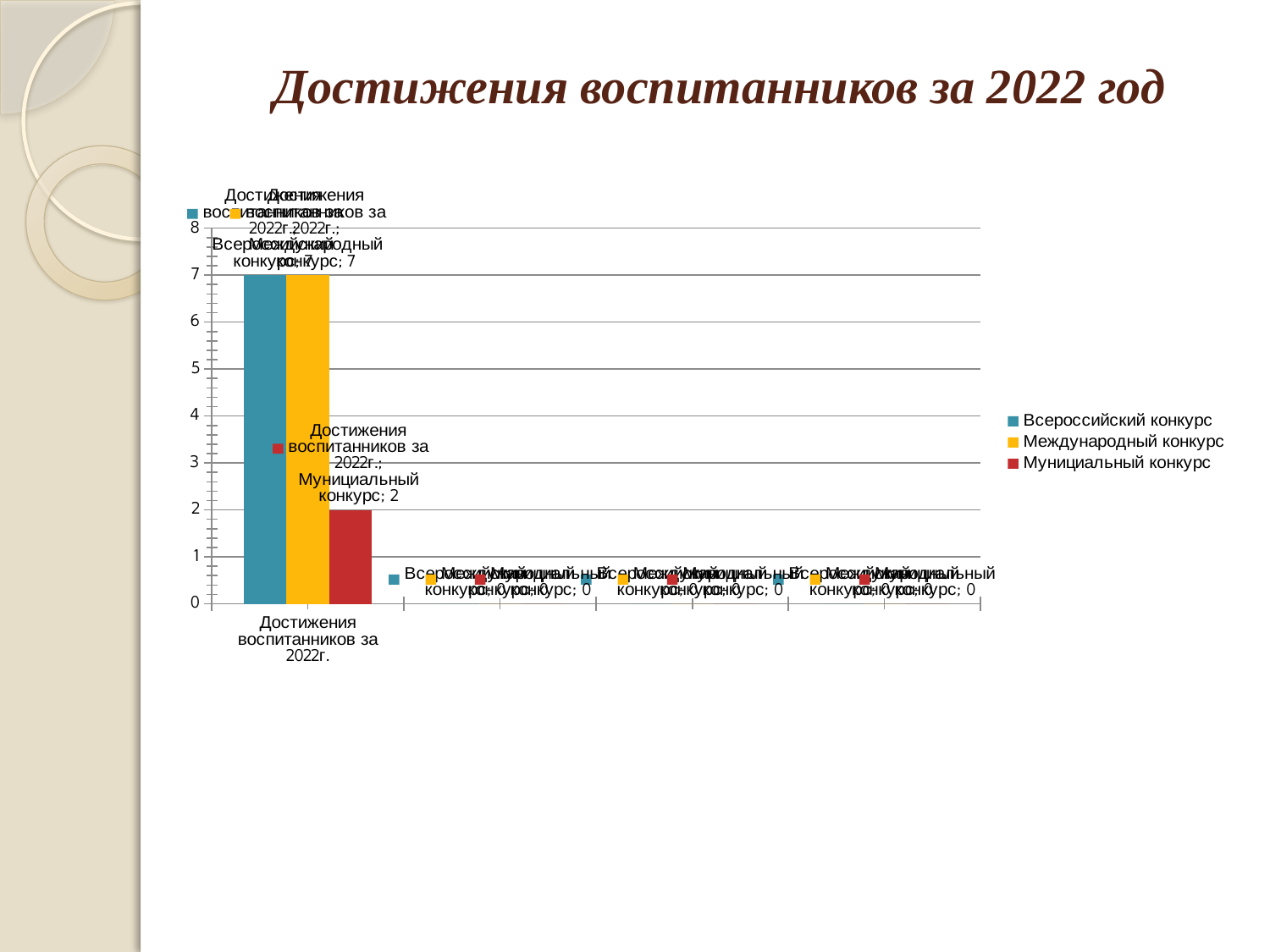

# Достижения воспитанников за 2022 год

### Chart

| Category | Всероссийский конкурс | Международный конкурс | Мунициальный конкурс |
|---|---|---|---|
| Достижения воспитанников за 2022г. | 7.0 | 7.0 | 2.0 |